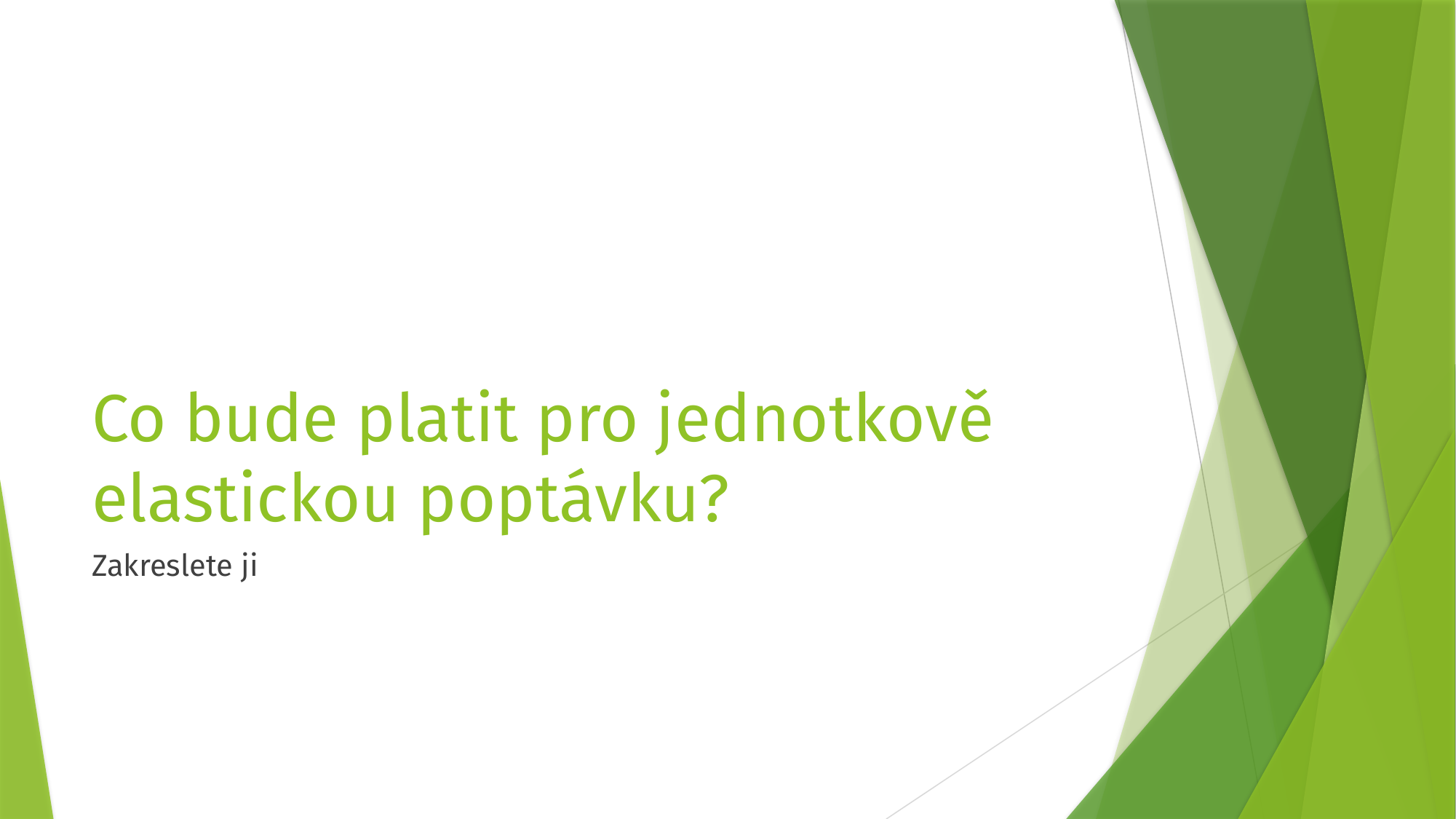

# Co bude platit pro jednotkově elastickou poptávku?
Zakreslete ji